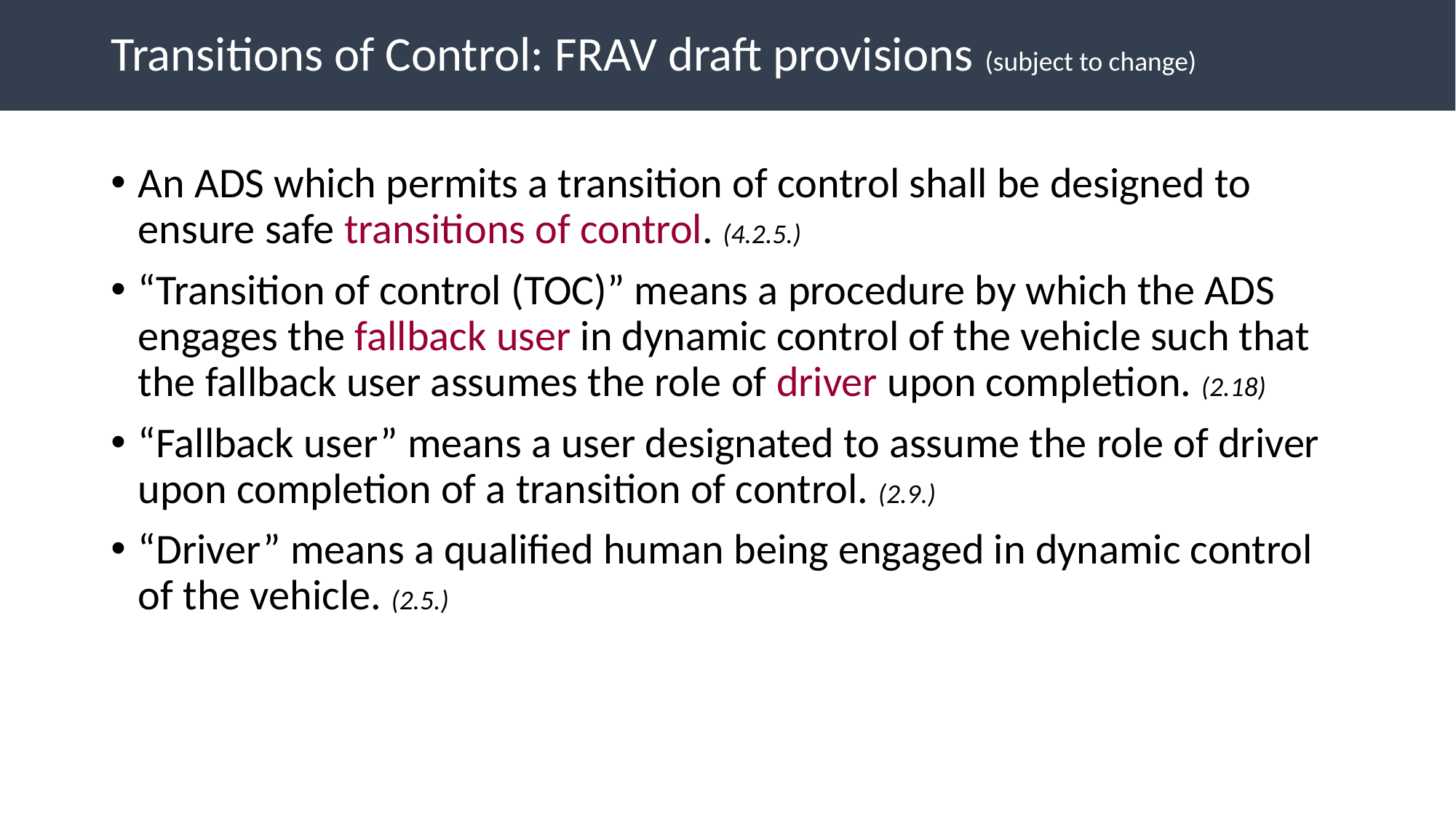

# Transitions of Control: FRAV draft provisions (subject to change)
An ADS which permits a transition of control shall be designed to ensure safe transitions of control. (4.2.5.)
“Transition of control (TOC)” means a procedure by which the ADS engages the fallback user in dynamic control of the vehicle such that the fallback user assumes the role of driver upon completion. (2.18)
“Fallback user” means a user designated to assume the role of driver upon completion of a transition of control. (2.9.)
“Driver” means a qualified human being engaged in dynamic control of the vehicle. (2.5.)